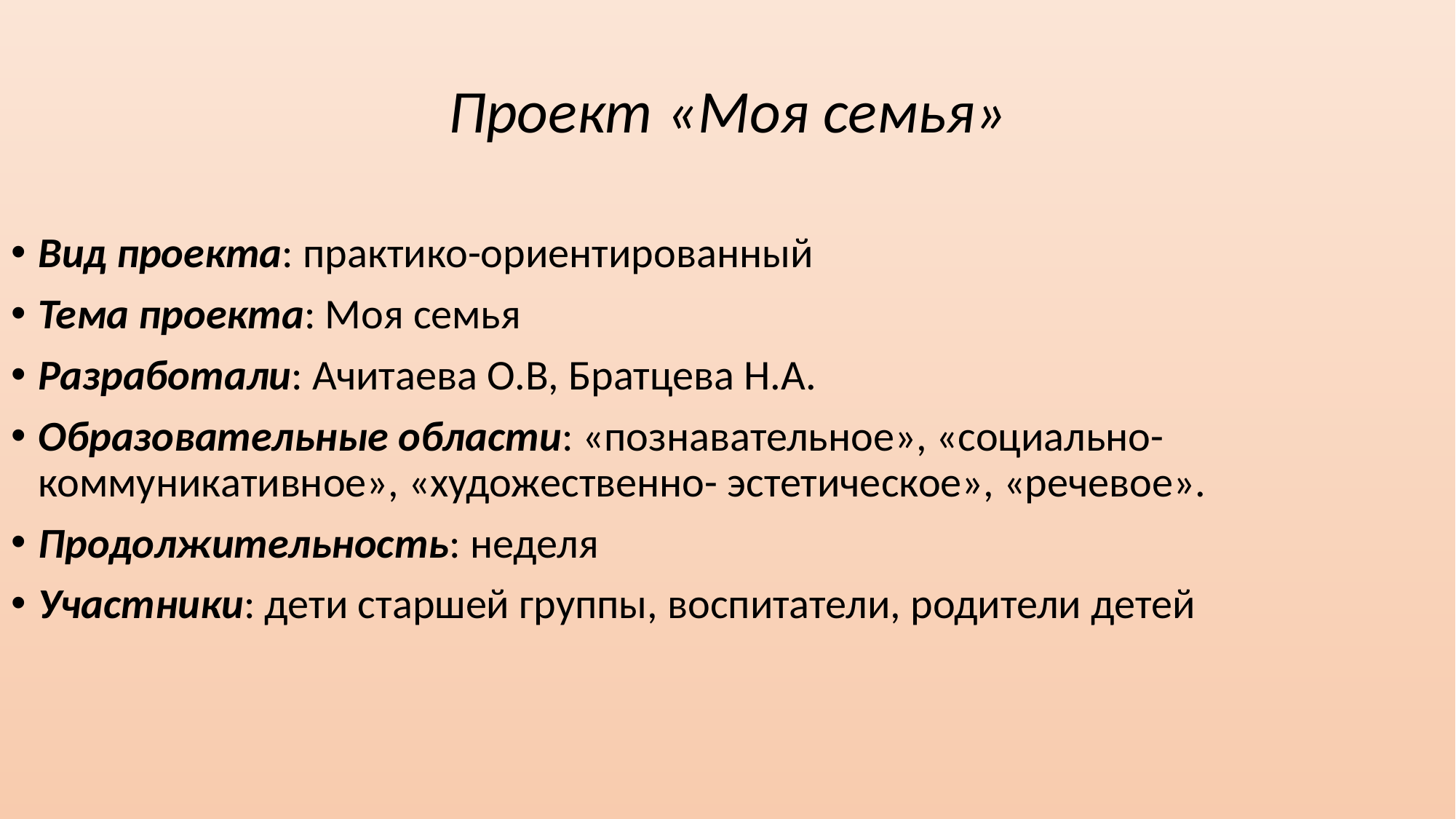

# Проект «Моя семья»
Вид проекта: практико-ориентированный
Тема проекта: Моя семья
Разработали: Ачитаева О.В, Братцева Н.А.
Образовательные области: «познавательное», «социально-коммуникативное», «художественно- эстетическое», «речевое».
Продолжительность: неделя
Участники: дети старшей группы, воспитатели, родители детей